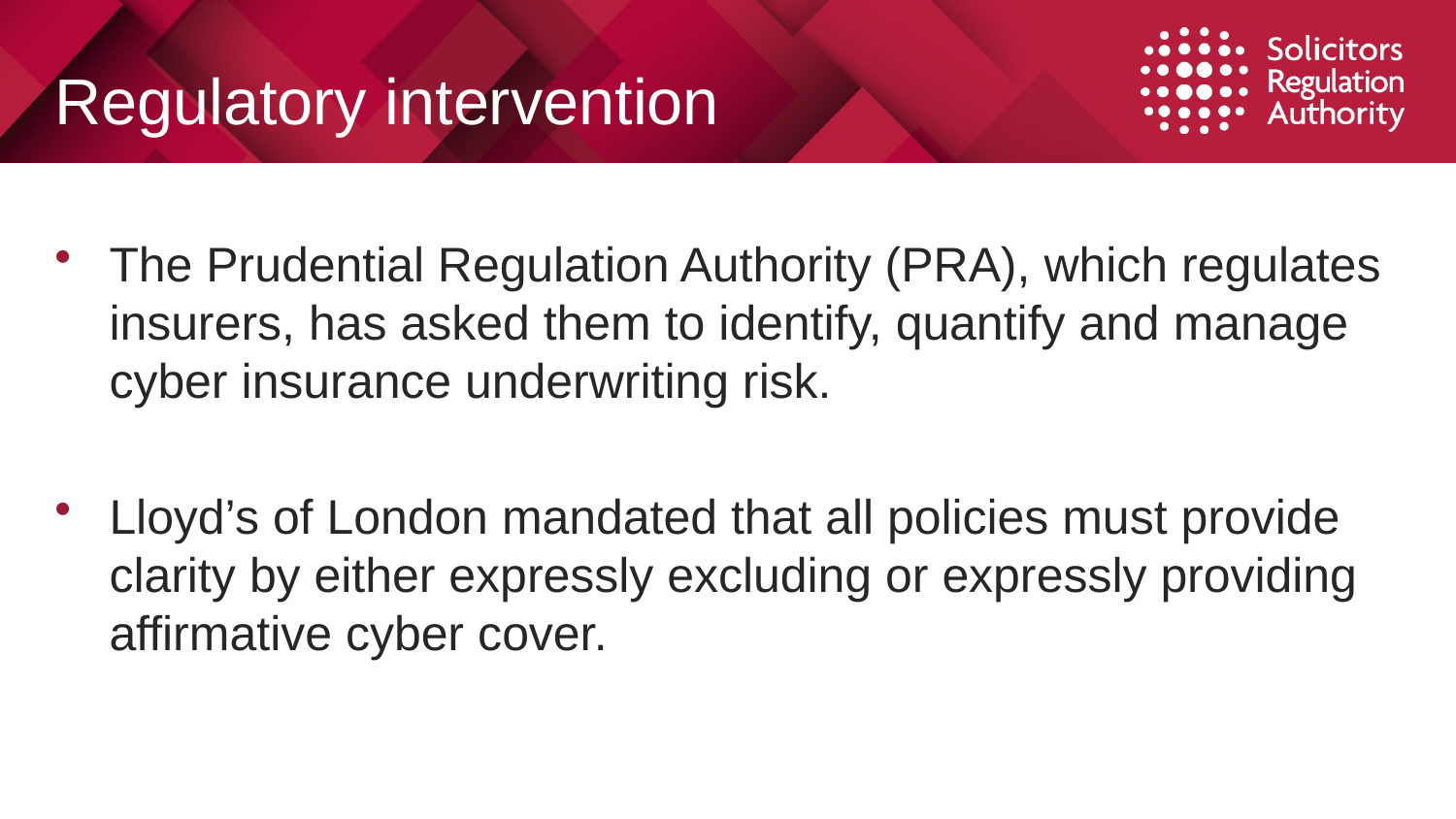

# Regulatory intervention
The Prudential Regulation Authority (PRA), which regulates insurers, has asked them to identify, quantify and manage cyber insurance underwriting risk.

Lloyd’s of London mandated that all policies must provide clarity by either expressly excluding or expressly providing affirmative cyber cover.